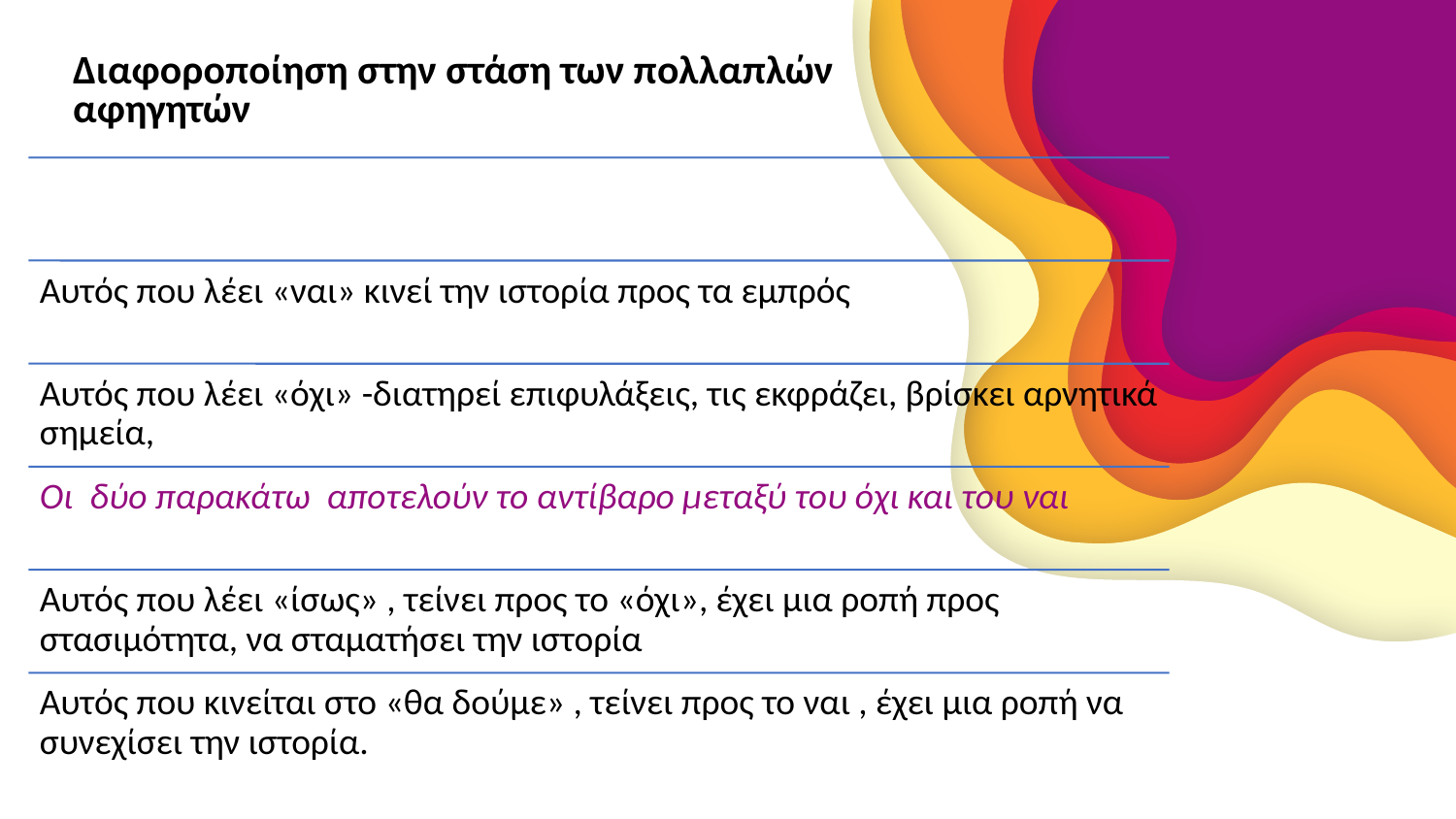

# Διαφοροποίηση στην στάση των πολλαπλών αφηγητών

Αυτός που λέει «ναι» κινεί την ιστορία προς τα εμπρός
Αυτός που λέει «όχι» -διατηρεί επιφυλάξεις, τις εκφράζει, βρίσκει αρνητικά σημεία,
Οι  δύο παρακάτω  αποτελούν το αντίβαρο μεταξύ του όχι και του ναι
Αυτός που λέει «ίσως» , τείνει προς το «όχι», έχει μια ροπή προς στασιμότητα, να σταματήσει την ιστορία
Αυτός που κινείται στο «θα δούμε» , τείνει προς το ναι , έχει μια ροπή να συνεχίσει την ιστορία.